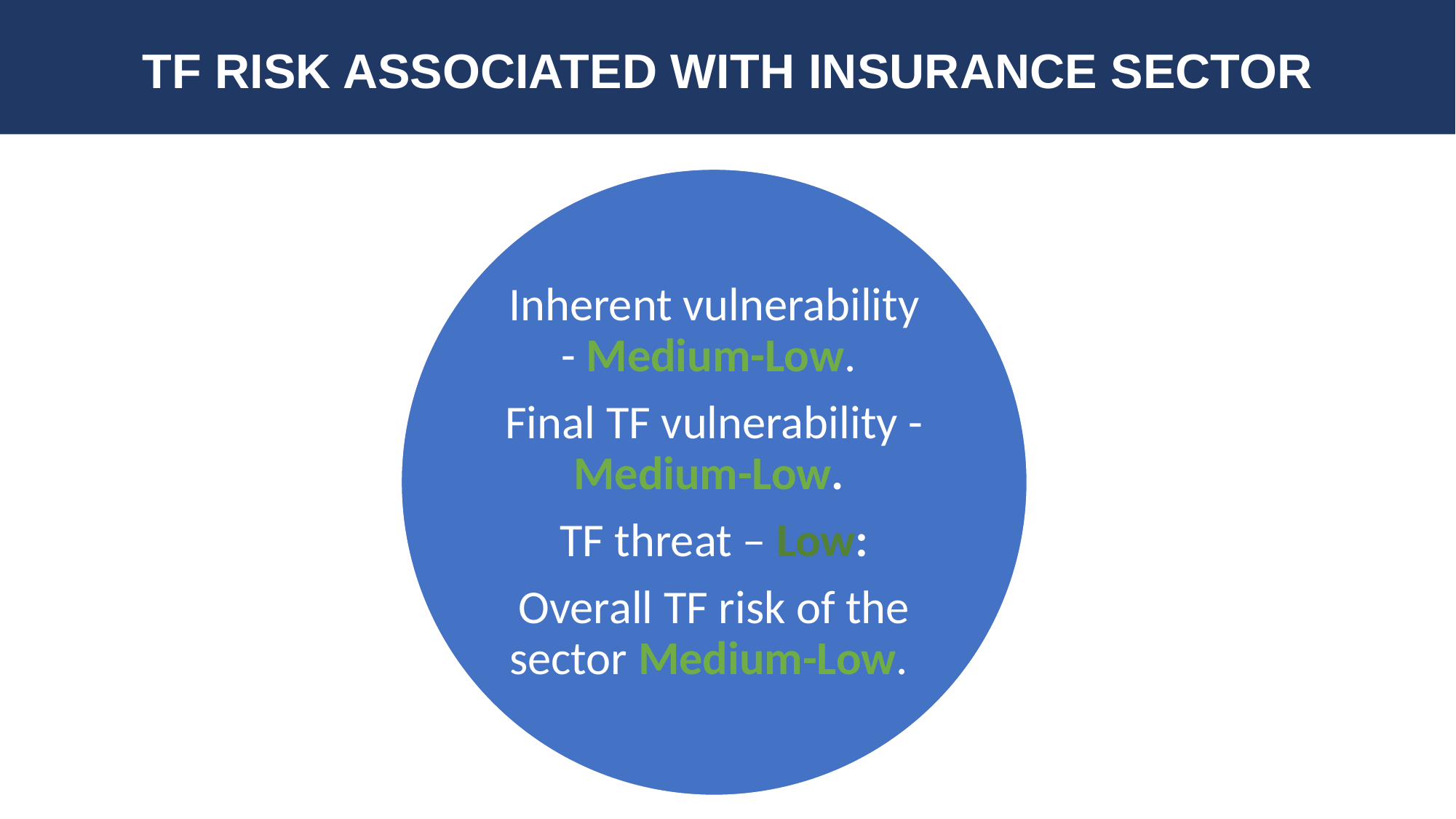

TF RISK ASSOCIATED WITH INSURANCE SECTOR
Inherent vulnerability - Medium-Low.
Final TF vulnerability -Medium-Low.
TF threat – Low:
Overall TF risk of the sector Medium-Low.